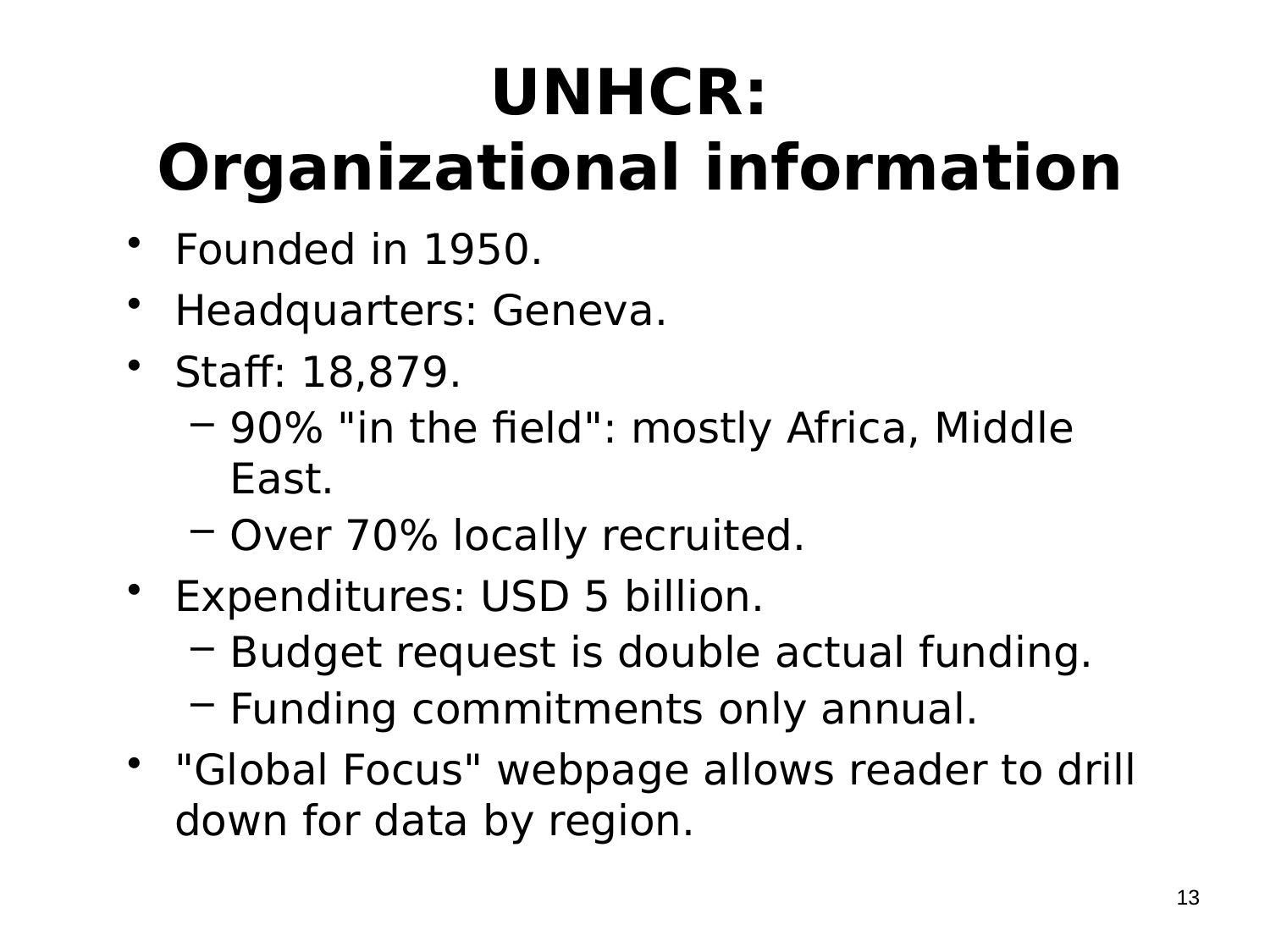

# UNHCR: Organizational information
Founded in 1950.
Headquarters: Geneva.
Staff: 18,879.
90% "in the field": mostly Africa, Middle East.
Over 70% locally recruited.
Expenditures: USD 5 billion.
Budget request is double actual funding.
Funding commitments only annual.
"Global Focus" webpage allows reader to drill down for data by region.